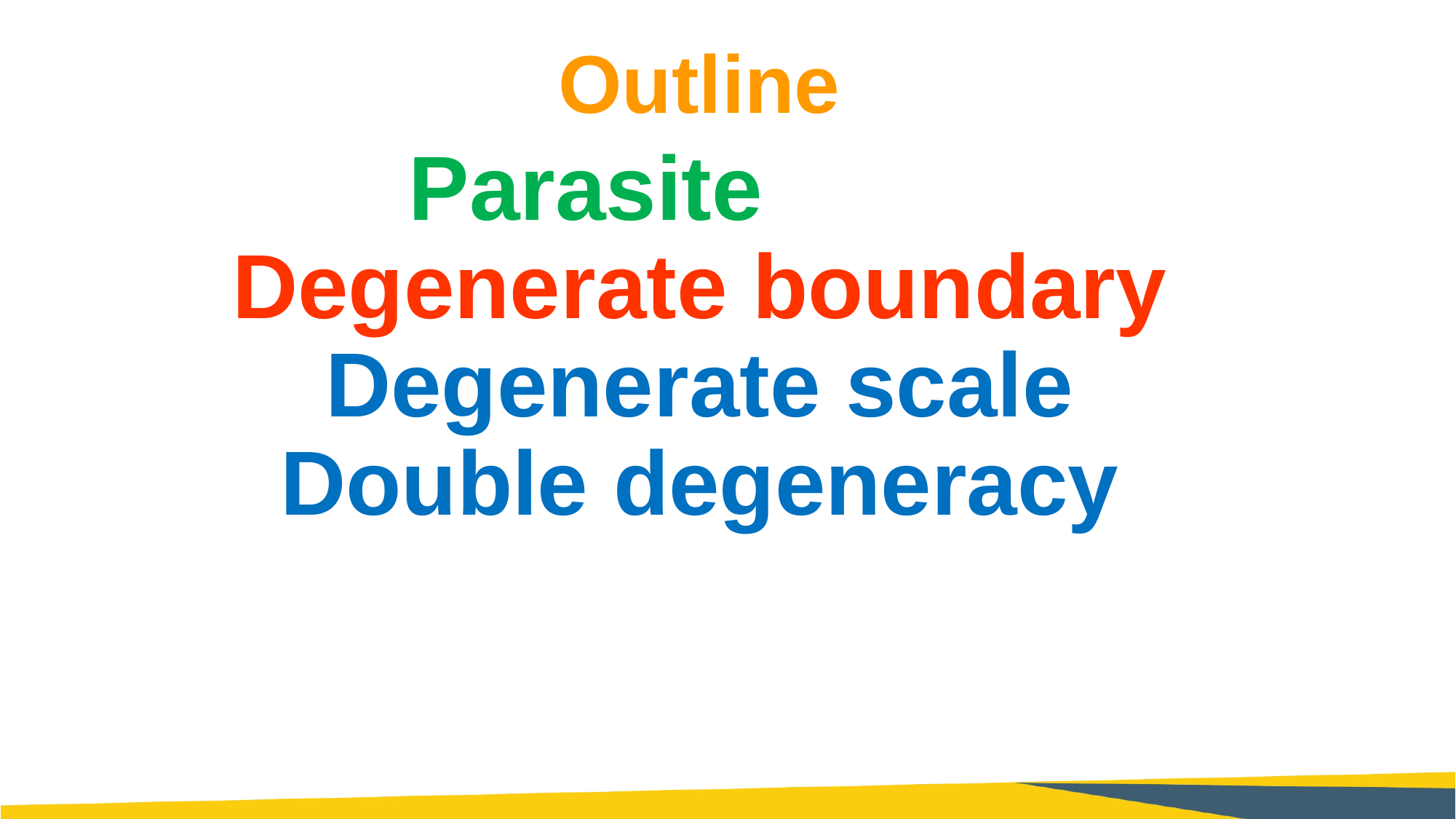

Outline
# Parasite Degenerate boundary Degenerate scale Double degeneracy